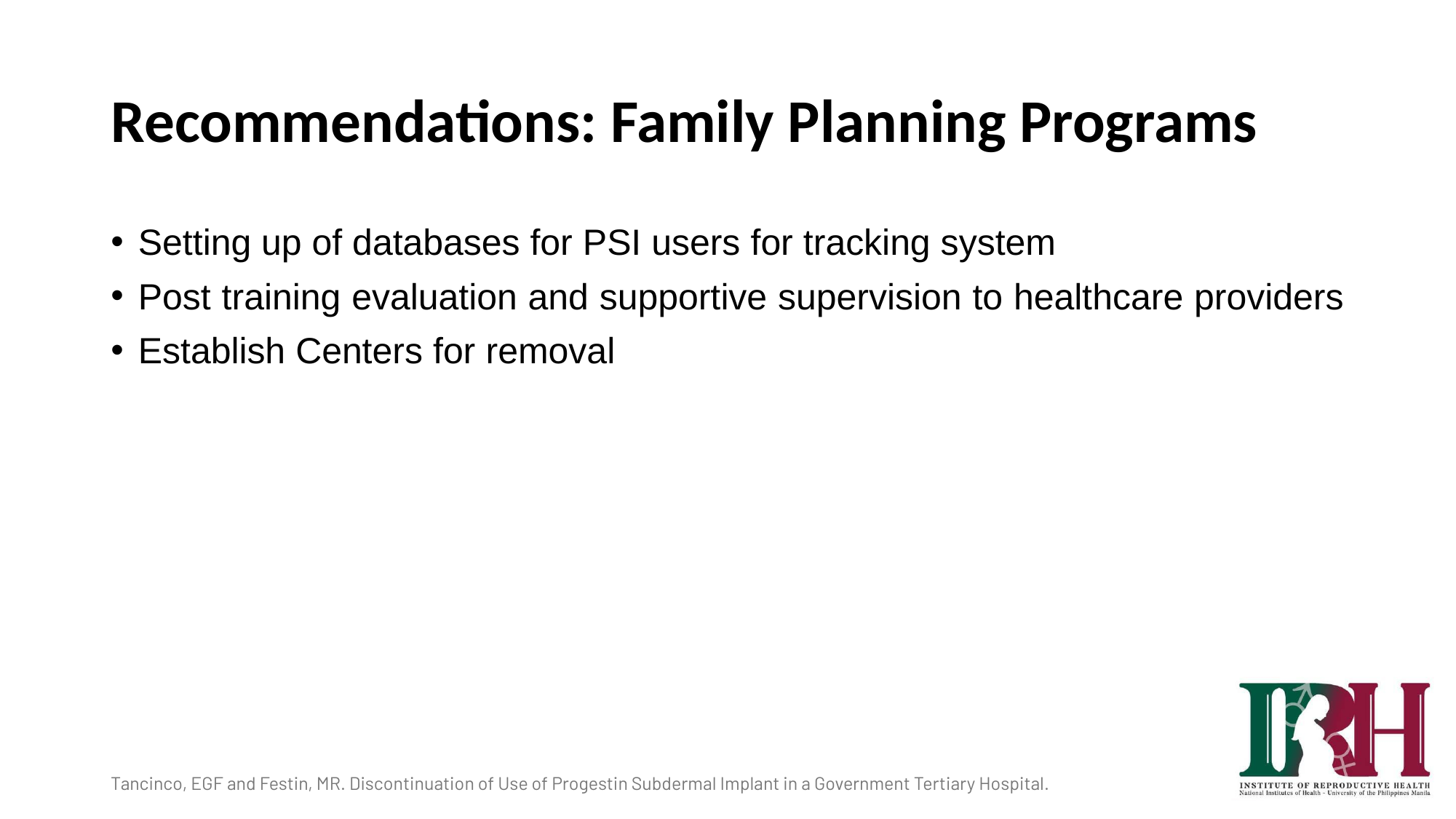

# Recommendations: Family Planning Programs
Setting up of databases for PSI users for tracking system
Post training evaluation and supportive supervision to healthcare providers
Establish Centers for removal

Tancinco, EGF and Festin, MR. Discontinuation of Use of Progestin Subdermal Implant in a Government Tertiary Hospital.